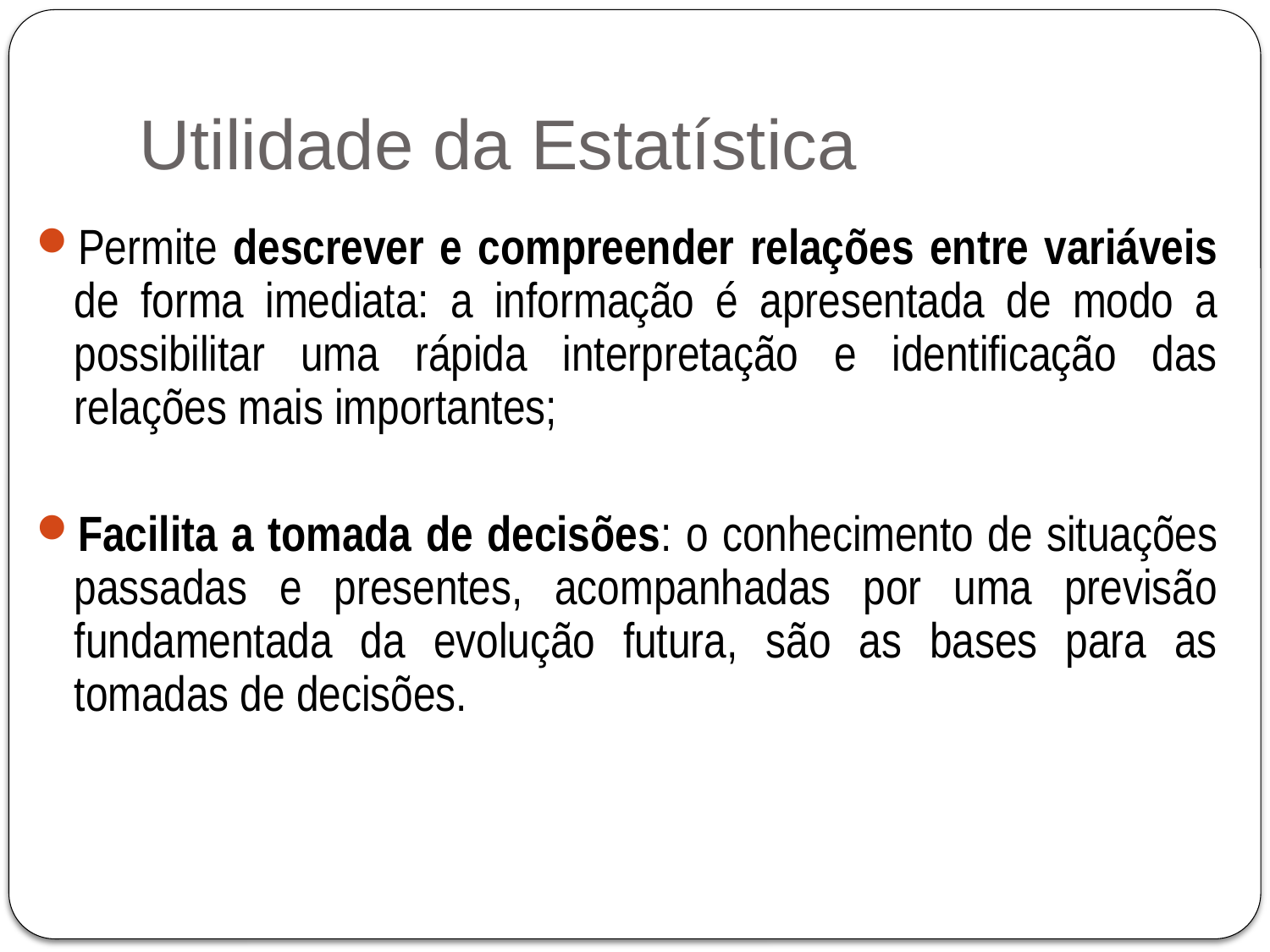

# Utilidade da Estatística
Permite descrever e compreender relações entre variáveis de forma imediata: a informação é apresentada de modo a possibilitar uma rápida interpretação e identificação das relações mais importantes;

Facilita a tomada de decisões: o conhecimento de situações passadas e presentes, acompanhadas por uma previsão fundamentada da evolução futura, são as bases para as tomadas de decisões.